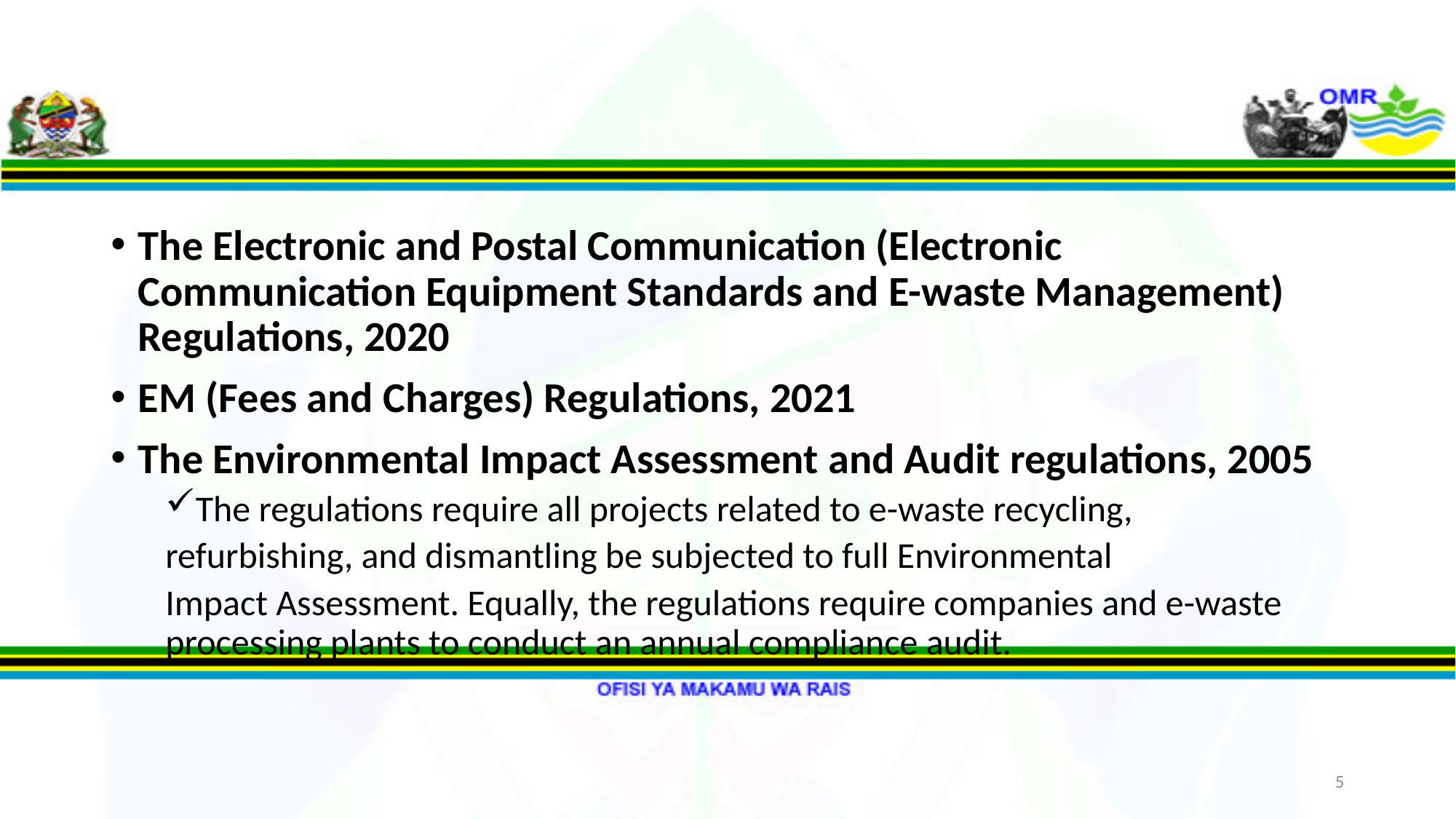

#
The Electronic and Postal Communication (Electronic Communication Equipment Standards and E-waste Management) Regulations, 2020
EM (Fees and Charges) Regulations, 2021
The Environmental Impact Assessment and Audit regulations, 2005
The regulations require all projects related to e-waste recycling,
refurbishing, and dismantling be subjected to full Environmental
Impact Assessment. Equally, the regulations require companies and e-waste processing plants to conduct an annual compliance audit.

5